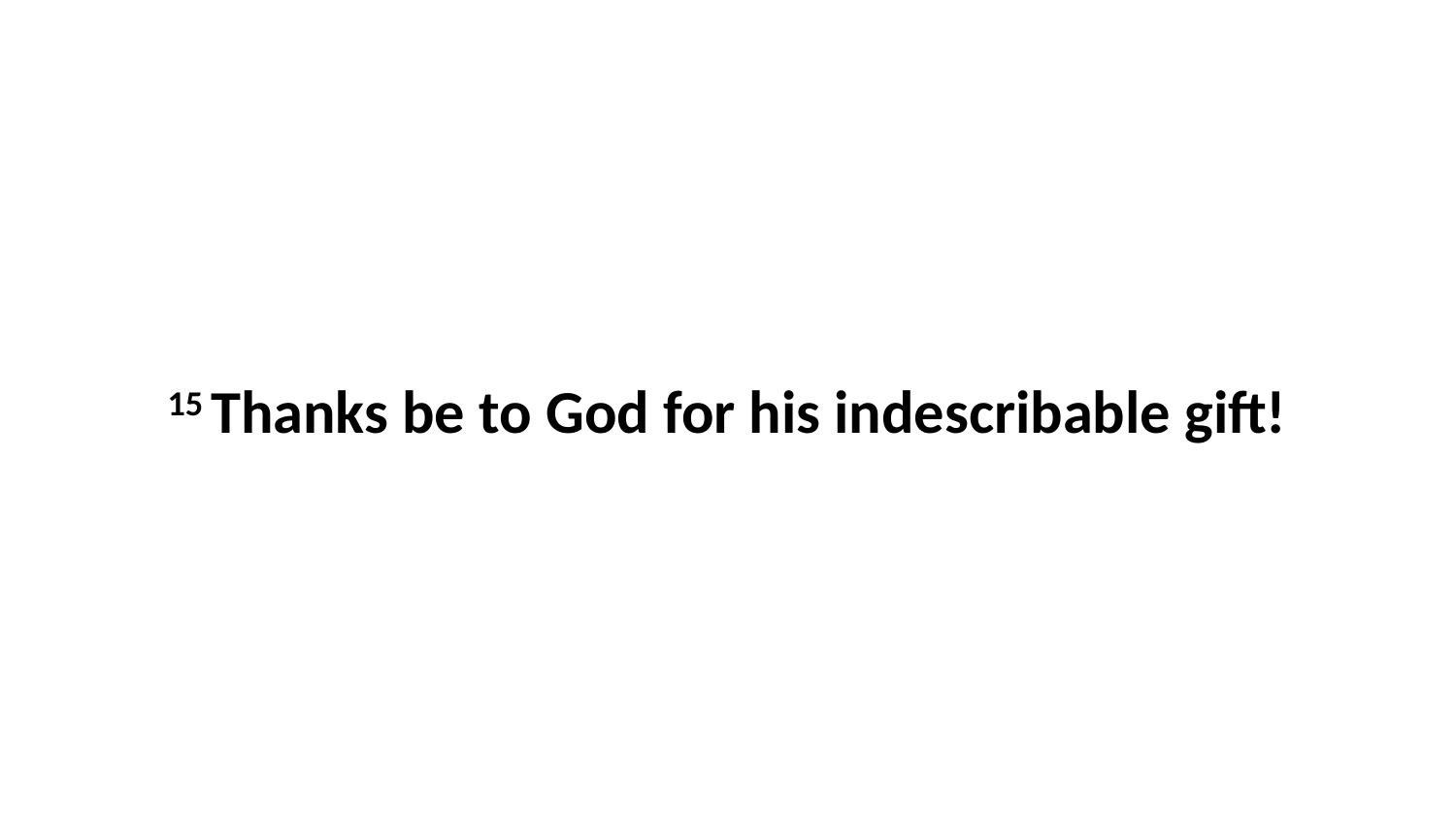

15 Thanks be to God for his indescribable gift!